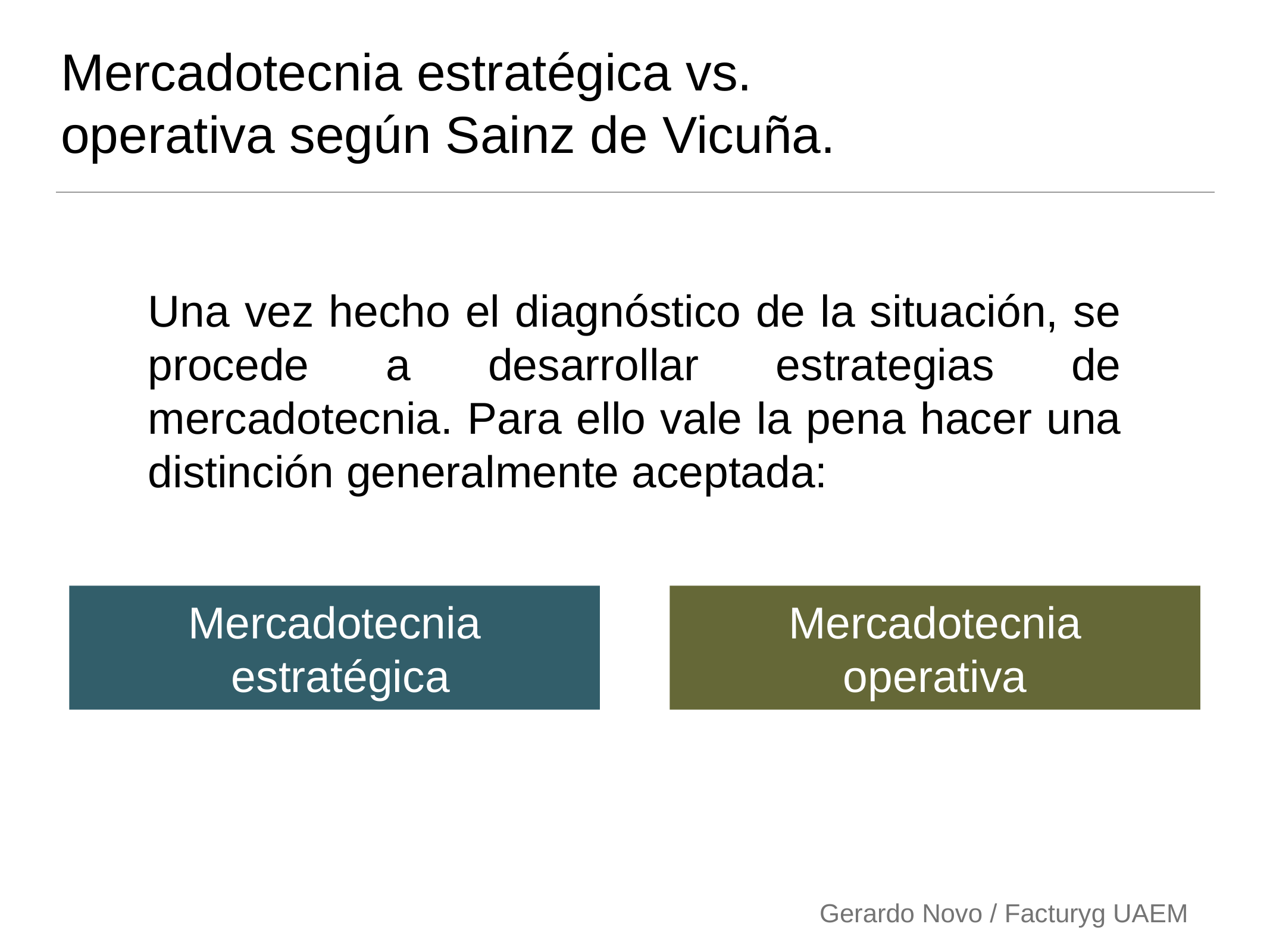

# Mercadotecnia estratégica vs.
operativa según Sainz de Vicuña.
Una vez hecho el diagnóstico de la situación, se procede a desarrollar estrategias de mercadotecnia. Para ello vale la pena hacer una distinción generalmente aceptada:
Mercadotecnia
 estratégica
Mercadotecnia
operativa
Gerardo Novo / Facturyg UAEM